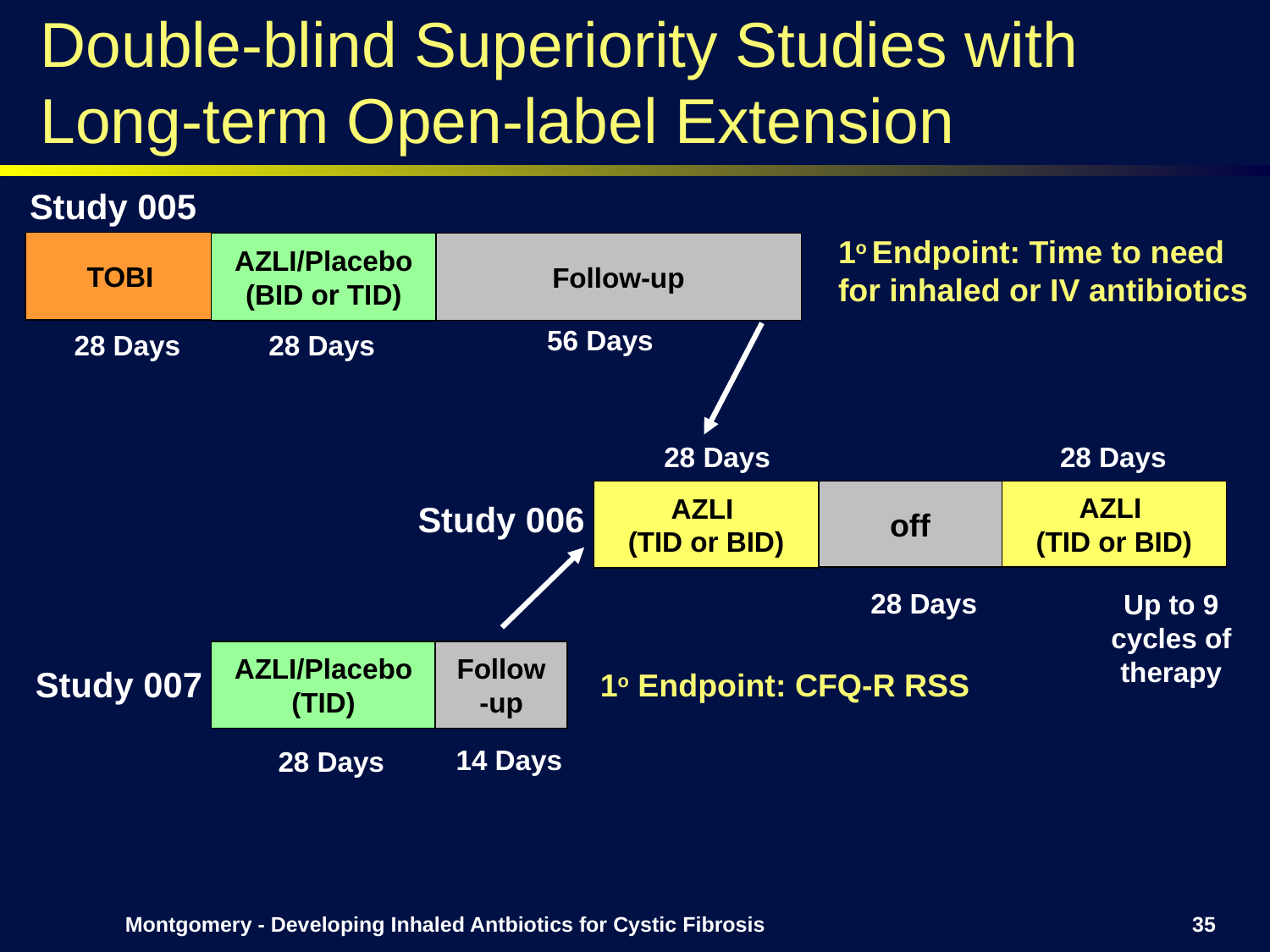

# Double-blind Superiority Studies with Long-term Open-label Extension
Study 005
1o Endpoint: Time to need for inhaled or IV antibiotics
TOBI
AZLI/Placebo (BID or TID)
Follow-up
56 Days
28 Days
28 Days

28 Days
28 Days
AZLI
(TID or BID)
off
AZLI
(TID or BID)
Study 006

28 Days
Up to 9 cycles of therapy
AZLI/Placebo (TID)
Follow
-up
Study 007
1o Endpoint: CFQ-R RSS
14 Days
28 Days
Montgomery - Developing Inhaled Antbiotics for Cystic Fibrosis
35